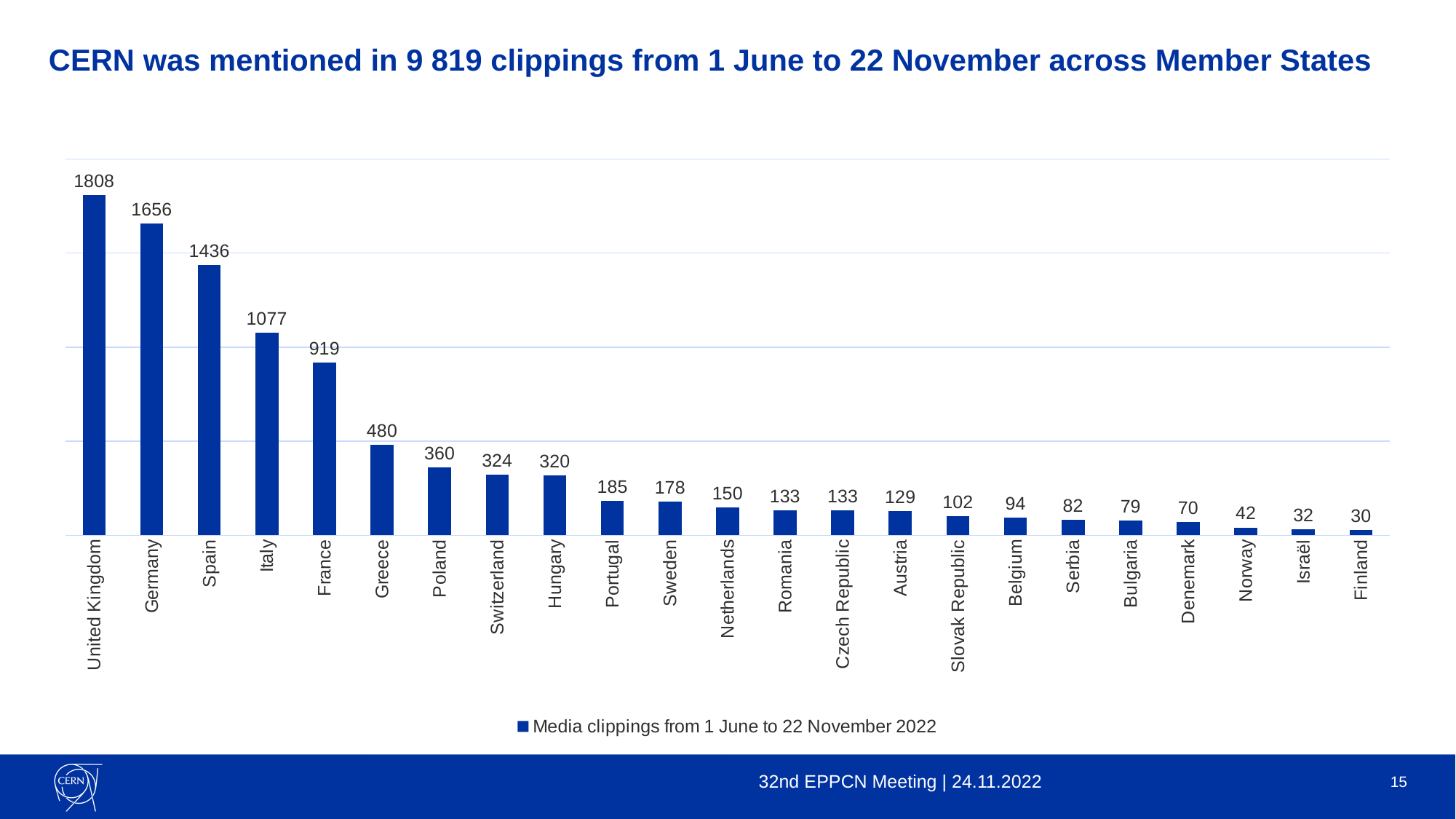

# CERN was mentioned in 9 819 clippings from 1 June to 22 November across Member States

### Chart

| Category | Media clippings from 1 June to 22 November 2022 |
|---|---|
| United Kingdom | 1808.0 |
| Germany | 1656.0 |
| Spain | 1436.0 |
| Italy | 1077.0 |
| France | 919.0 |
| Greece | 480.0 |
| Poland | 360.0 |
| Switzerland | 324.0 |
| Hungary | 320.0 |
| Portugal | 185.0 |
| Sweden | 178.0 |
| Netherlands | 150.0 |
| Romania | 133.0 |
| Czech Republic | 133.0 |
| Austria | 129.0 |
| Slovak Republic | 102.0 |
| Belgium | 94.0 |
| Serbia | 82.0 |
| Bulgaria | 79.0 |
| Denemark | 70.0 |
| Norway | 42.0 |
| Israël | 32.0 |
| Finland | 30.0 |
32nd EPPCN Meeting | 24.11.2022
15